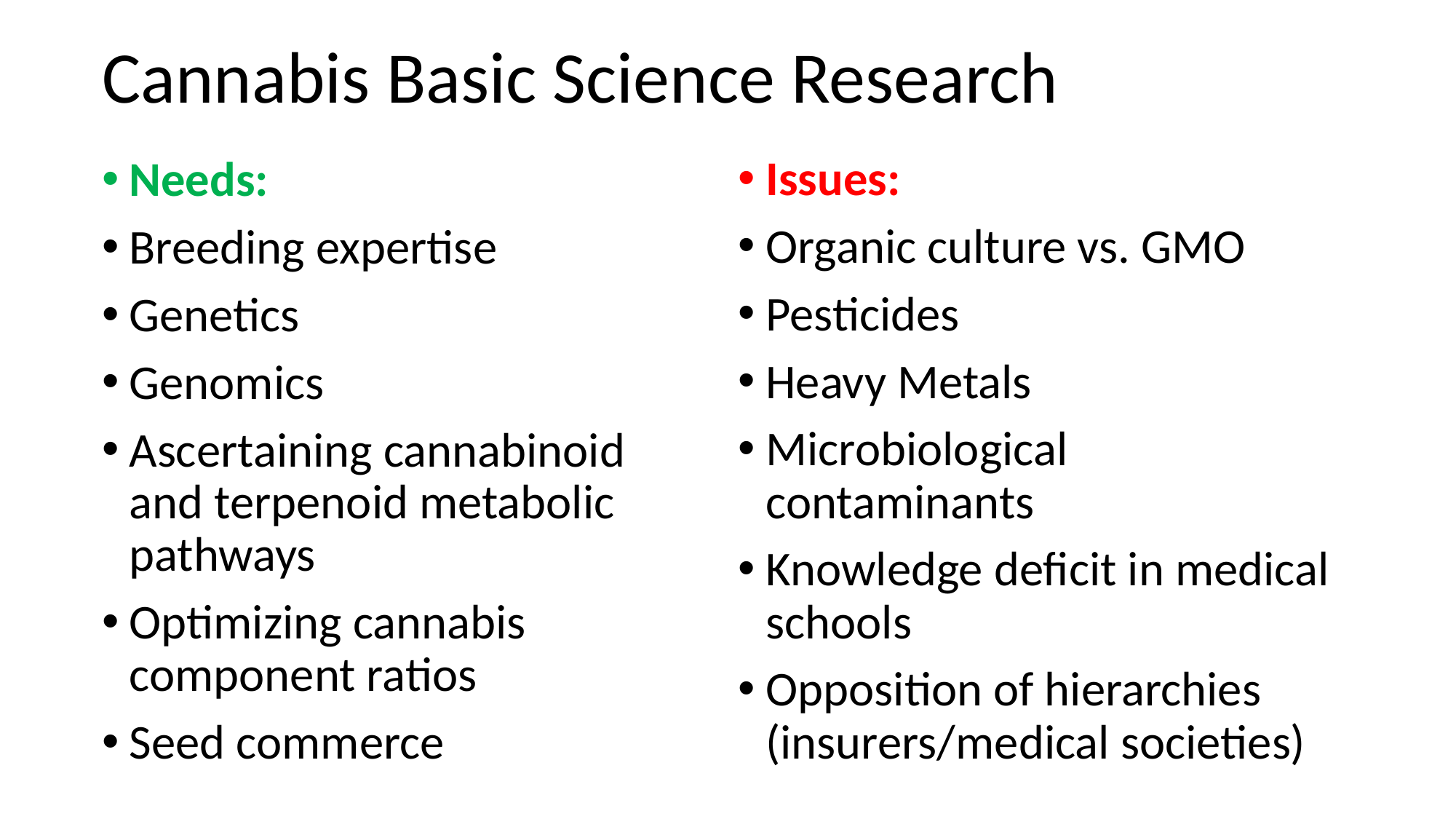

# Cannabis Basic Science Research
Issues:
Organic culture vs. GMO
Pesticides
Heavy Metals
Microbiological contaminants
Knowledge deficit in medical schools
Opposition of hierarchies (insurers/medical societies)

Needs:
Breeding expertise
Genetics
Genomics
Ascertaining cannabinoid and terpenoid metabolic pathways
Optimizing cannabis component ratios
Seed commerce